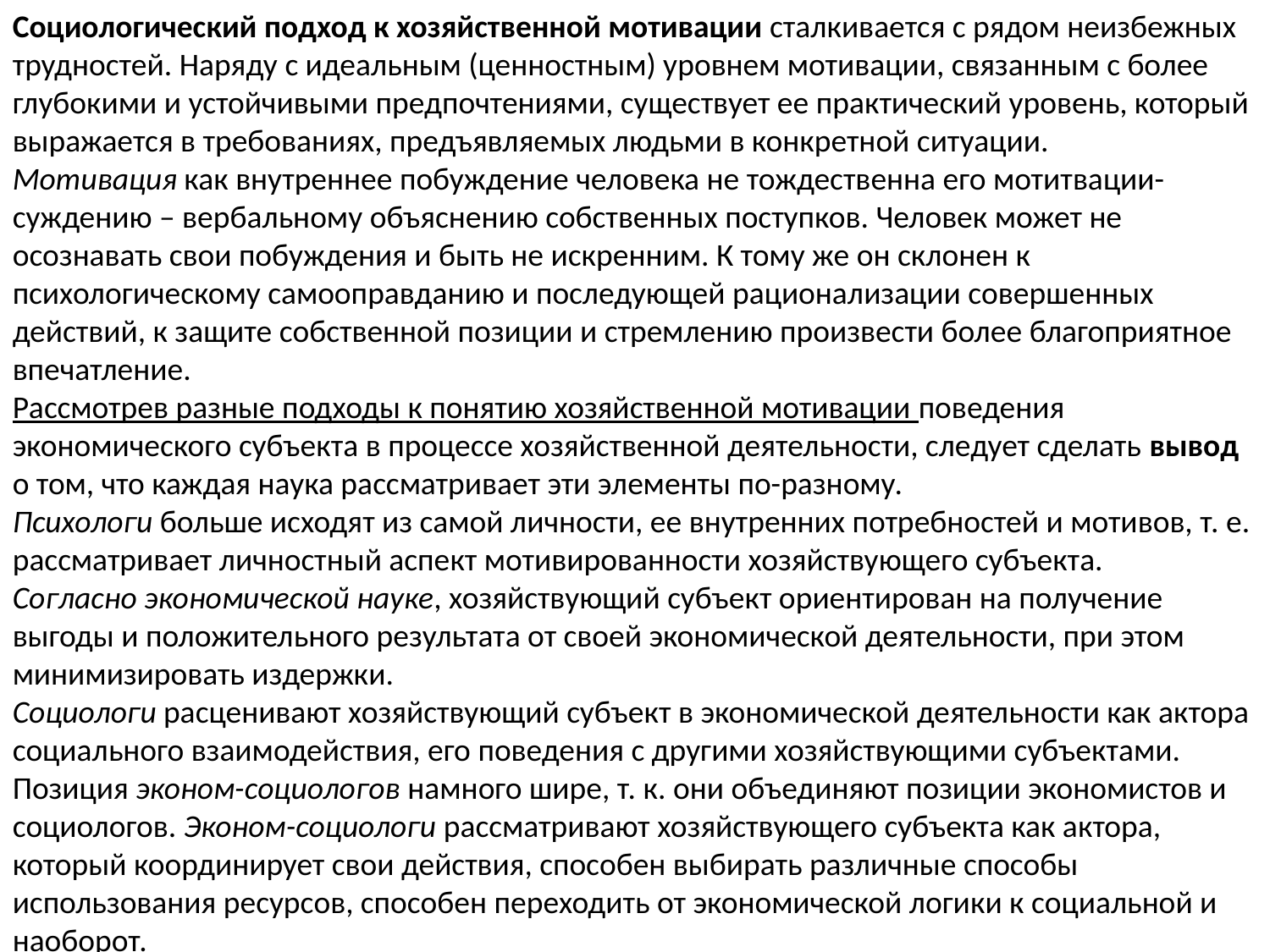

Социологический подход к хозяйственной мотивации сталкивается с рядом неизбежных трудностей. Наряду с идеальным (ценностным) уровнем мотивации, связанным с более глубокими и устойчивыми предпочтениями, существует ее практический уровень, который выражается в требованиях, предъявляемых людьми в конкретной ситуации.
Мотивация как внутреннее побуждение человека не тождественна его мотитвации-суждению – вербальному объяснению собственных поступков. Человек может не осознавать свои побуждения и быть не искренним. К тому же он склонен к психологическому самооправданию и последующей рационализации совершенных действий, к защите собственной позиции и стремлению произвести более благоприятное впечатление.
Рассмотрев разные подходы к понятию хозяйственной мотивации поведения экономического субъекта в процессе хозяйственной деятельности, следует сделать вывод о том, что каждая наука рассматривает эти элементы по-разному.
Психологи больше исходят из самой личности, ее внутренних потребностей и мотивов, т. е. рассматривает личностный аспект мотивированности хозяйствующего субъекта.
Согласно экономической науке, хозяйствующий субъект ориентирован на получение выгоды и положительного результата от своей экономической деятельности, при этом минимизировать издержки.
Социологи расценивают хозяйствующий субъект в экономической деятельности как актора социального взаимодействия, его поведения с другими хозяйствующими субъектами.
Позиция эконом-социологов намного шире, т. к. они объединяют позиции экономистов и социологов. Эконом-социологи рассматривают хозяйствующего субъекта как актора, который координирует свои действия, способен выбирать различные способы использования ресурсов, способен переходить от экономической логики к социальной и наоборот.